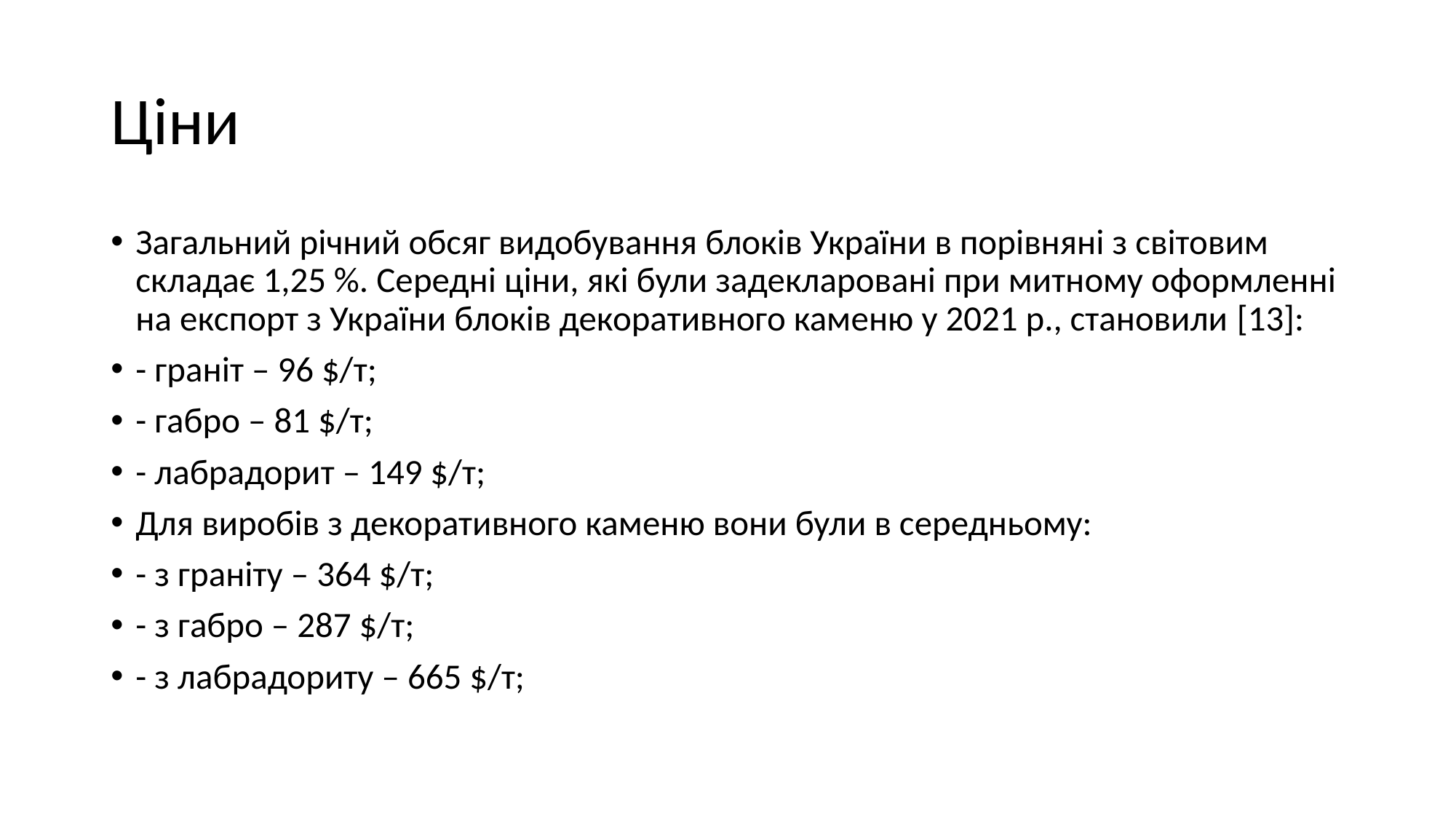

# Ціни
Загальний річний обсяг видобування блоків України в порівняні з світовим складає 1,25 %. Середні ціни, які були задекларовані при митному оформленні на експорт з України блоків декоративного каменю у 2021 р., становили [13]:
- граніт – 96 $/т;
- габро – 81 $/т;
- лабрадорит – 149 $/т;
Для виробів з декоративного каменю вони були в середньому:
- з граніту – 364 $/т;
- з габро – 287 $/т;
- з лабрадориту – 665 $/т;